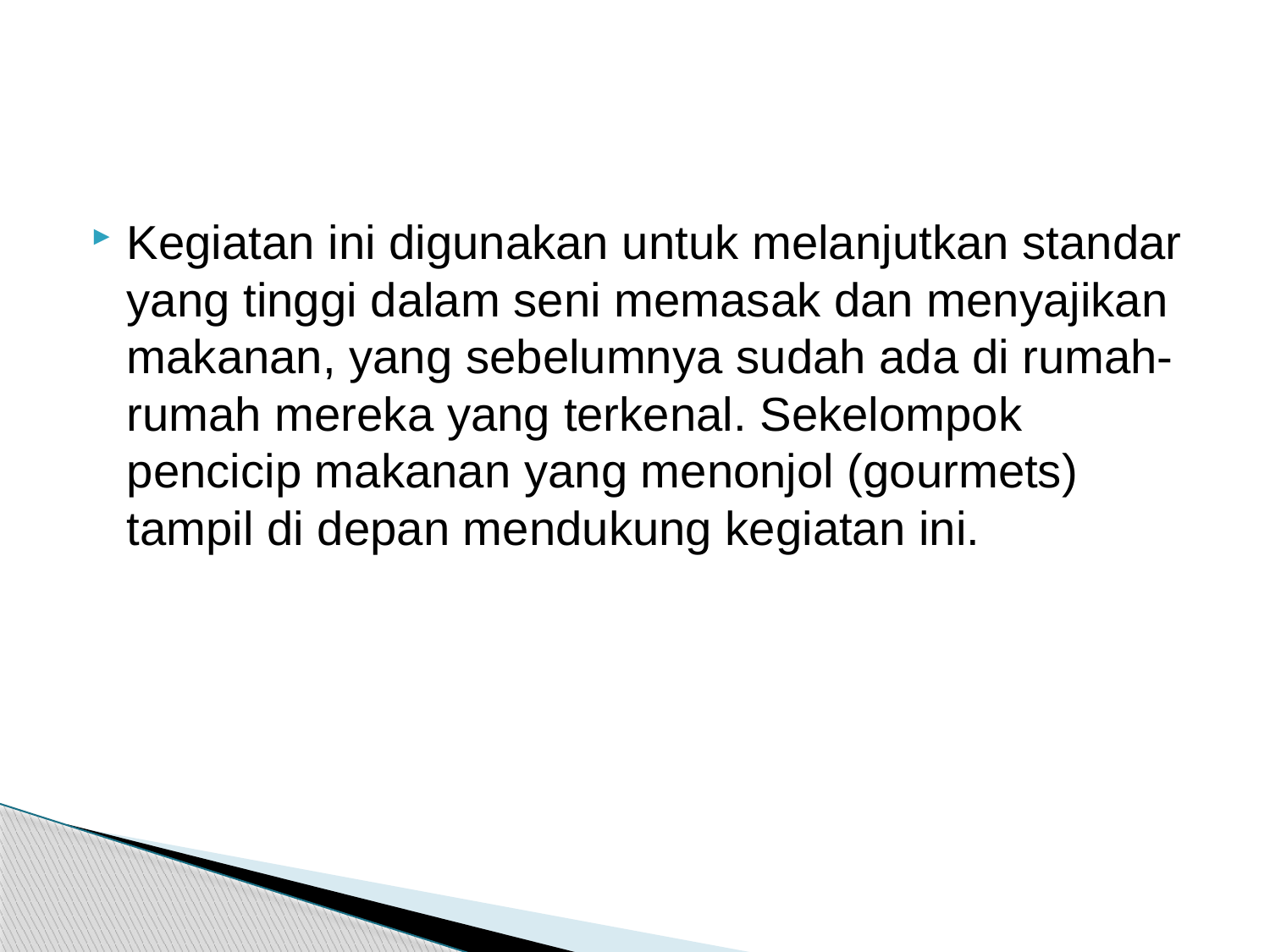

#
Kegiatan ini digunakan untuk melanjutkan standar yang tinggi dalam seni memasak dan menyajikan makanan, yang sebelumnya sudah ada di rumah-rumah mereka yang terkenal. Sekelompok pencicip makanan yang menonjol (gourmets) tampil di depan mendukung kegiatan ini.